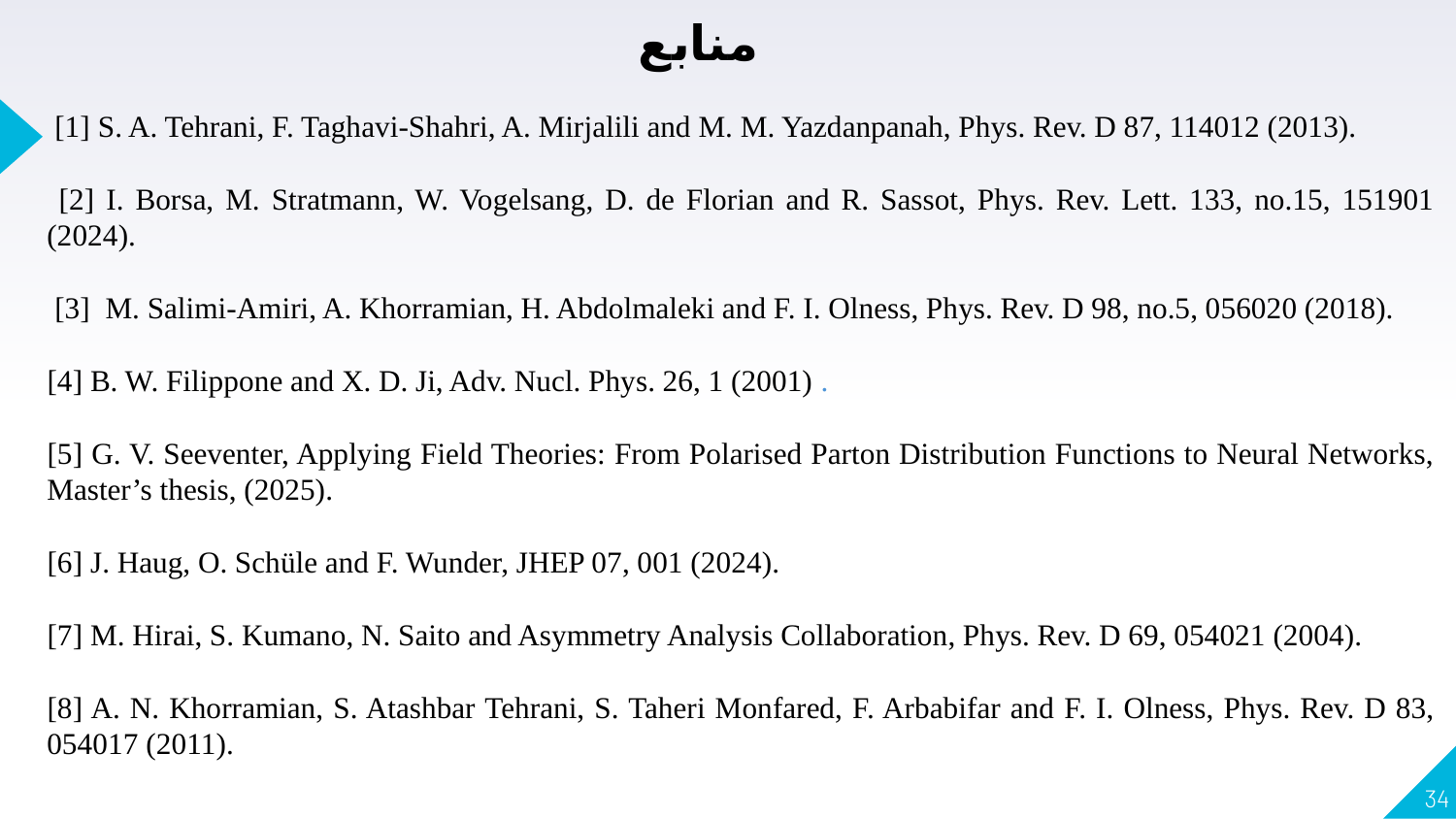

منابع
 [1] S. A. Tehrani, F. Taghavi-Shahri, A. Mirjalili and M. M. Yazdanpanah, Phys. Rev. D 87, 114012 (2013).

 [2] I. Borsa, M. Stratmann, W. Vogelsang, D. de Florian and R. Sassot, Phys. Rev. Lett. 133, no.15, 151901 (2024).

 [3]  M. Salimi-Amiri, A. Khorramian, H. Abdolmaleki and F. I. Olness, Phys. Rev. D 98, no.5, 056020 (2018).

[4] B. W. Filippone and X. D. Ji, Adv. Nucl. Phys. 26, 1 (2001) .

[5] G. V. Seeventer, Applying Field Theories: From Polarised Parton Distribution Functions to Neural Networks, Master’s thesis, (2025).

[6] J. Haug, O. Schüle and F. Wunder, JHEP 07, 001 (2024).

[7] M. Hirai, S. Kumano, N. Saito and Asymmetry Analysis Collaboration, Phys. Rev. D 69, 054021 (2004).

[8] A. N. Khorramian, S. Atashbar Tehrani, S. Taheri Monfared, F. Arbabifar and F. I. Olness, Phys. Rev. D 83, 054017 (2011).

‏

34